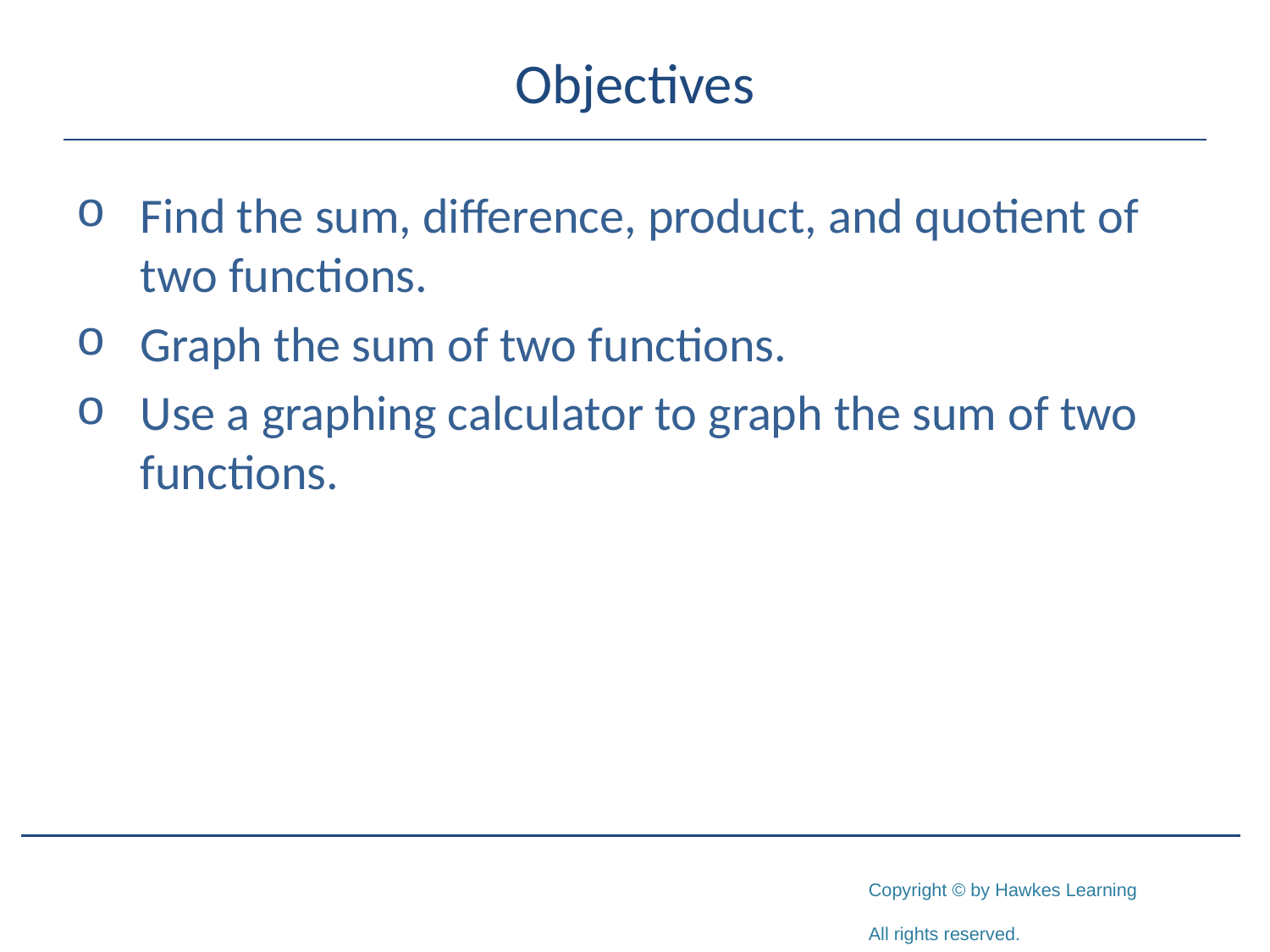

# Objectives
Find the sum, difference, product, and quotient of two functions.
Graph the sum of two functions.
Use a graphing calculator to graph the sum of two functions.